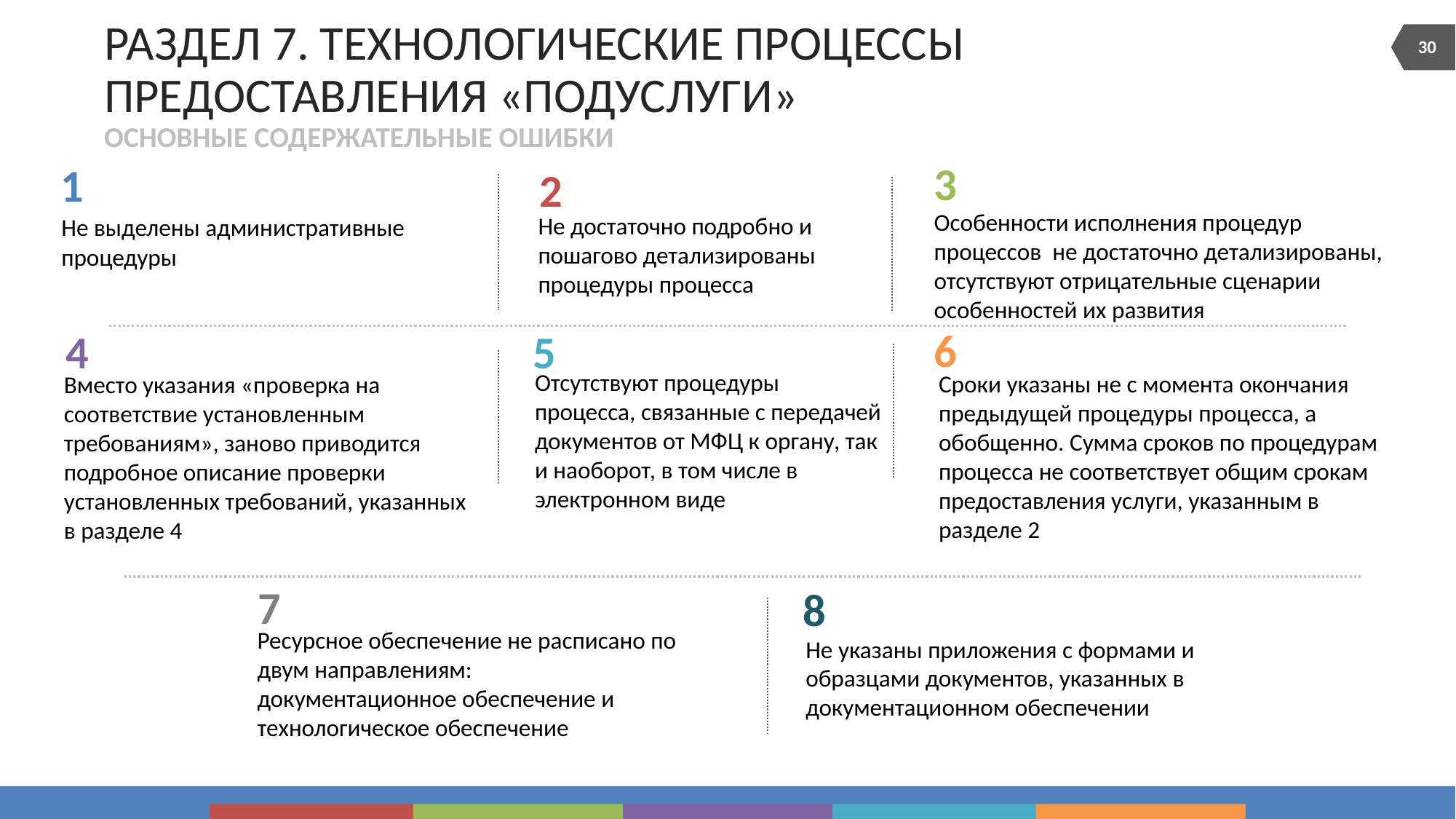

30
# Раздел 7. Технологические процессы предоставления «подуслуги»
ОСНОВНЫЕ СОДЕРЖАТЕЛЬНЫЕ ОШИБКИ
3
Особенности исполнения процедур процессов  не достаточно детализированы, отсутствуют отрицательные сценарии особенностей их развития
1
Не выделены административные процедуры
2
Не достаточно подробно и пошагово детализированы процедуры процесса
6
Отсутствуют процедуры процесса, связанные с передачей документов от МФЦ к органу, так и наоборот, в том числе в электронном виде
4
Вместо указания «проверка на соответствие установленным требованиям», заново приводится подробное описание проверки установленных требований, указанных в разделе 4
5
Сроки указаны не с момента окончания предыдущей процедуры процесса, а обобщенно. Сумма сроков по процедурам процесса не соответствует общим срокам предоставления услуги, указанным в разделе 2
7

Не указаны приложения с формами и образцами документов, указанных в документационном обеспечении
8
Ресурсное обеспечение не расписано по двум направлениям:
документационное обеспечение и технологическое обеспечение